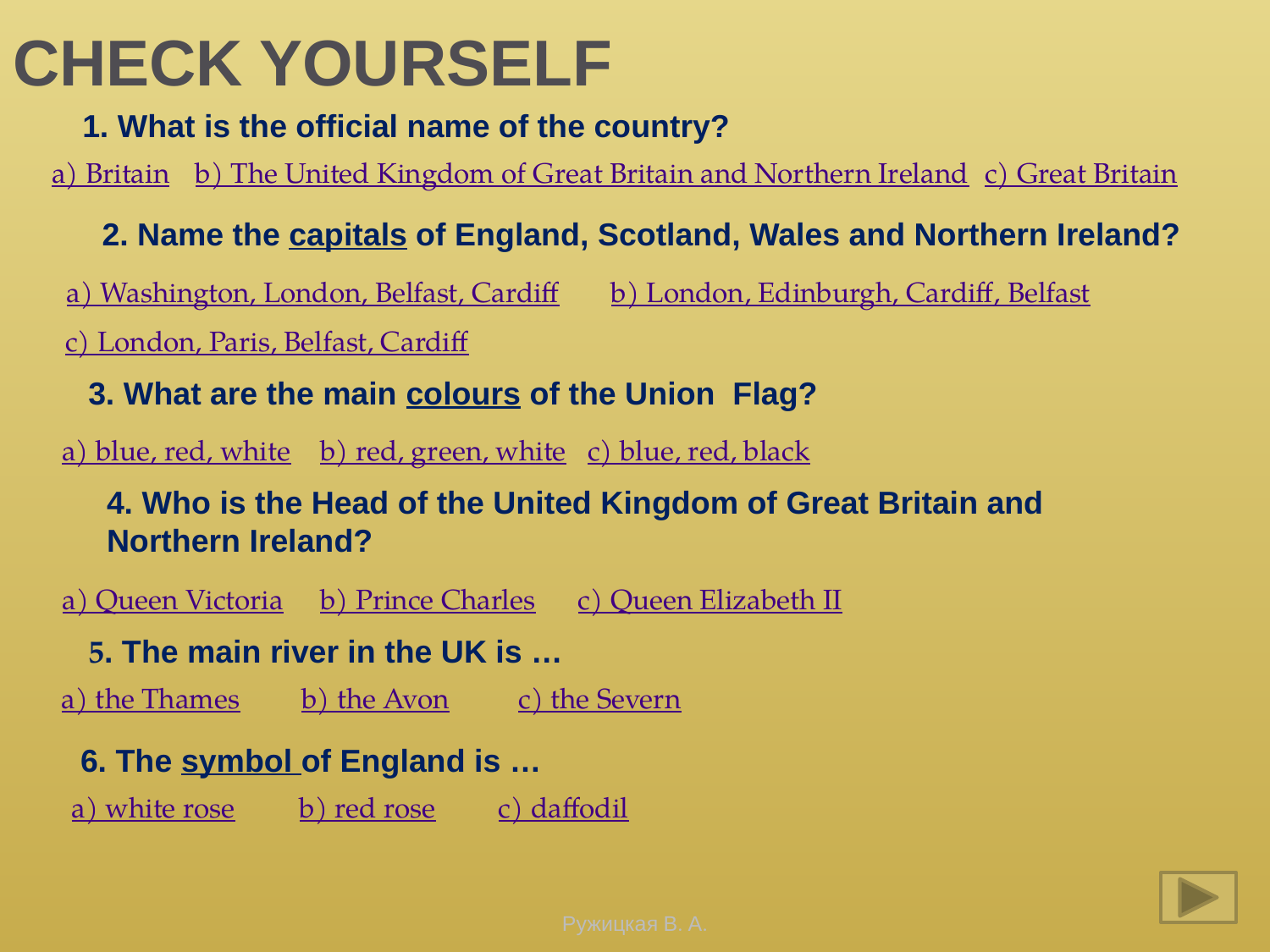

# Check yourself
1. What is the official name of the country?

a) Britain
b) The United Kingdom of Great Britain and Northern Ireland
c) Great Britain
2. Name the capitals of England, Scotland, Wales and Northern Ireland?
a) Washington, London, Belfast, Cardiff
b) London, Edinburgh, Cardiff, Belfast
c) London, Paris, Belfast, Cardiff
3. What are the main colours of the Union  Flag?
a) blue, red, white
b) red, green, white
c) blue, red, black
4. Who is the Head of the United Kingdom of Great Britain and
Northern Ireland?
a) Queen Victoria
b) Prince Charles
c) Queen Elizabeth II
5. The main river in the UK is …

a) the Thames
b) the Avon
c) the Severn
6. The symbol of England is …
a) white rose
b) red rose
c) daffodil

Ружицкая В. А.